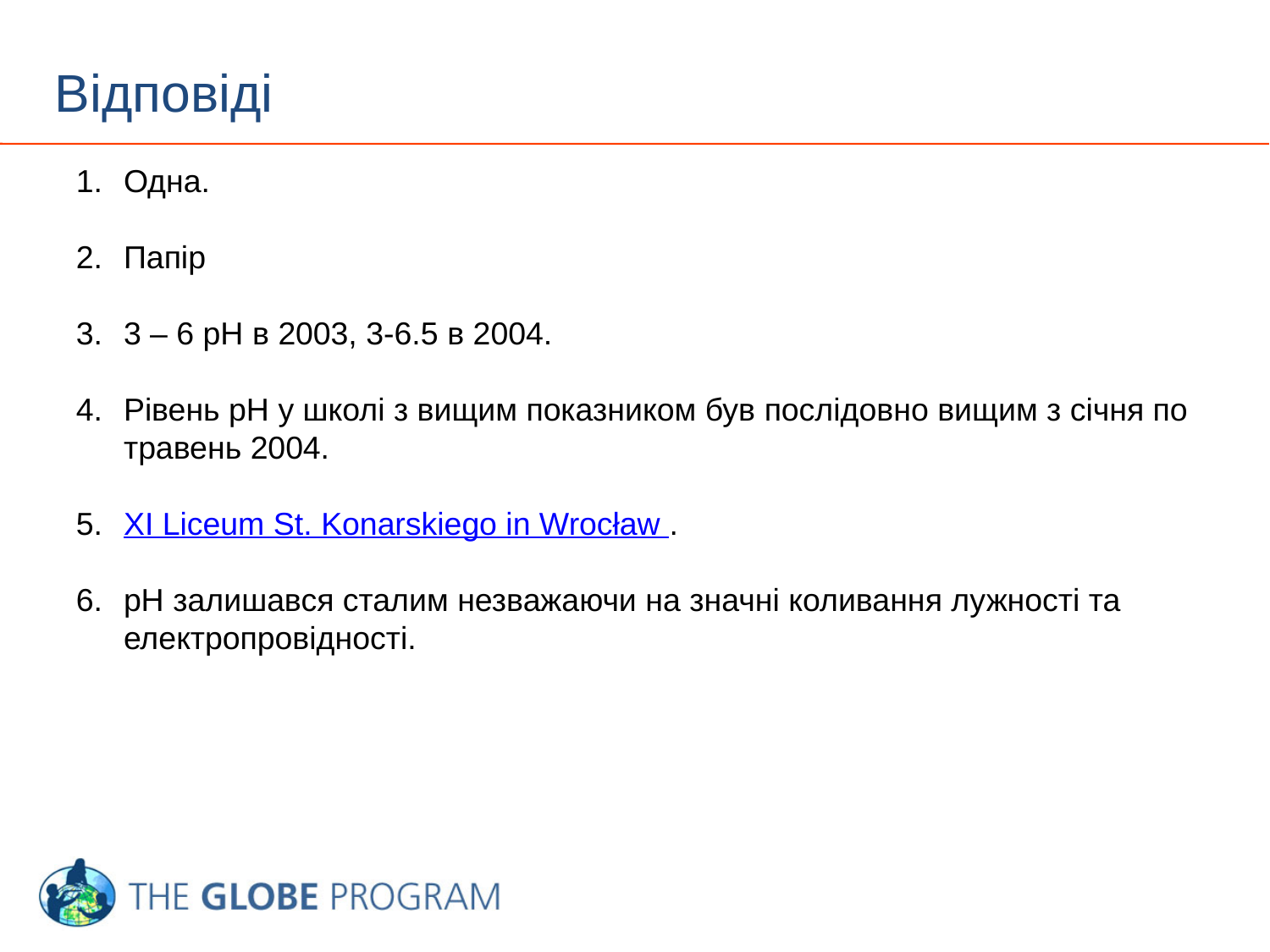

Відповіді

Одна.
Папір
3 – 6 pH в 2003, 3-6.5 в 2004.
Рівень pH у школі з вищим показником був послідовно вищим з січня по травень 2004.

XI Liceum St. Konarskiego in Wrocław .
pH залишався сталим незважаючи на значні коливання лужності та електропровідності.